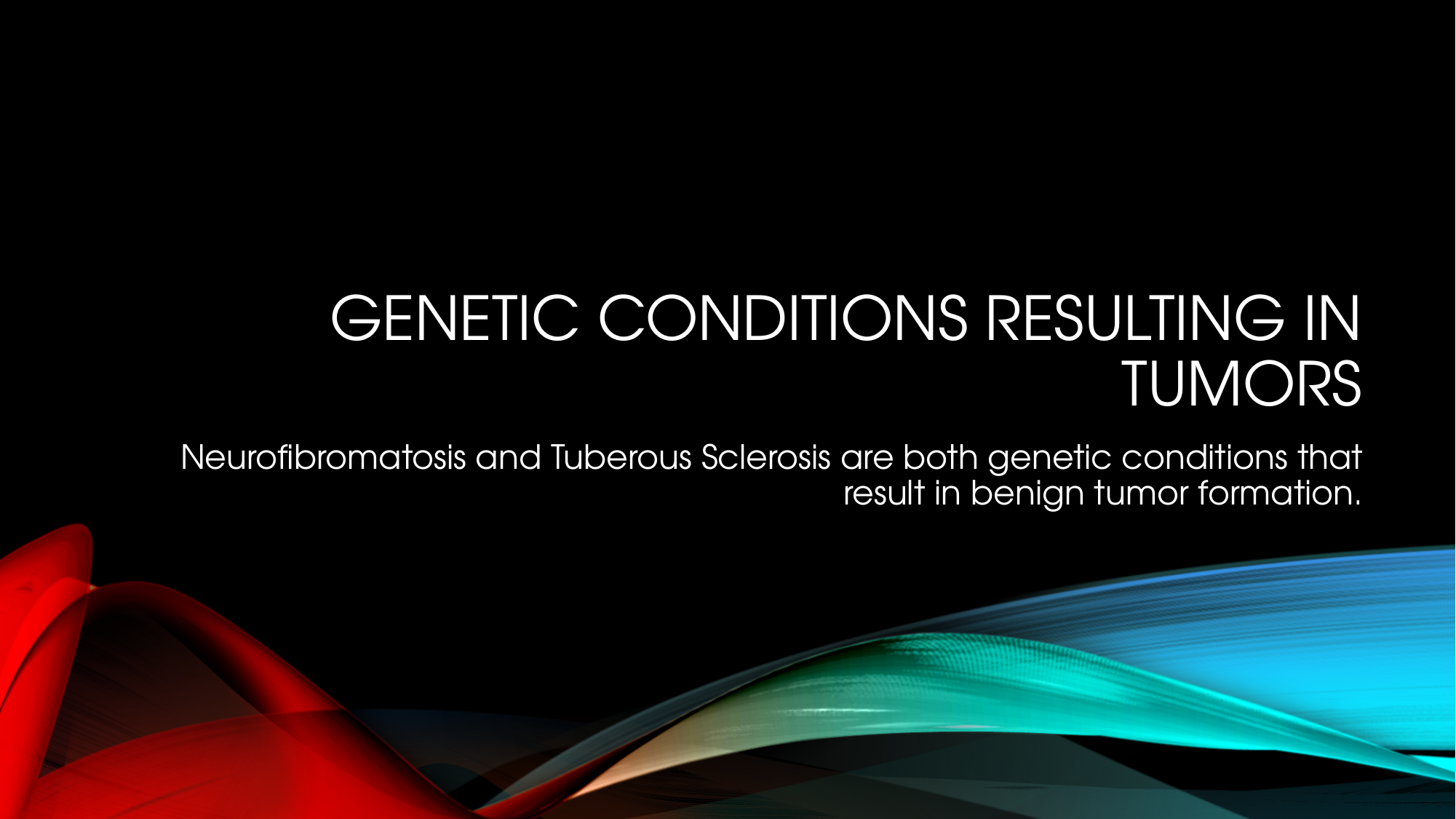

# Genetic conditions resulting in Tumors
Neurofibromatosis and Tuberous Sclerosis are both genetic conditions that result in benign tumor formation.